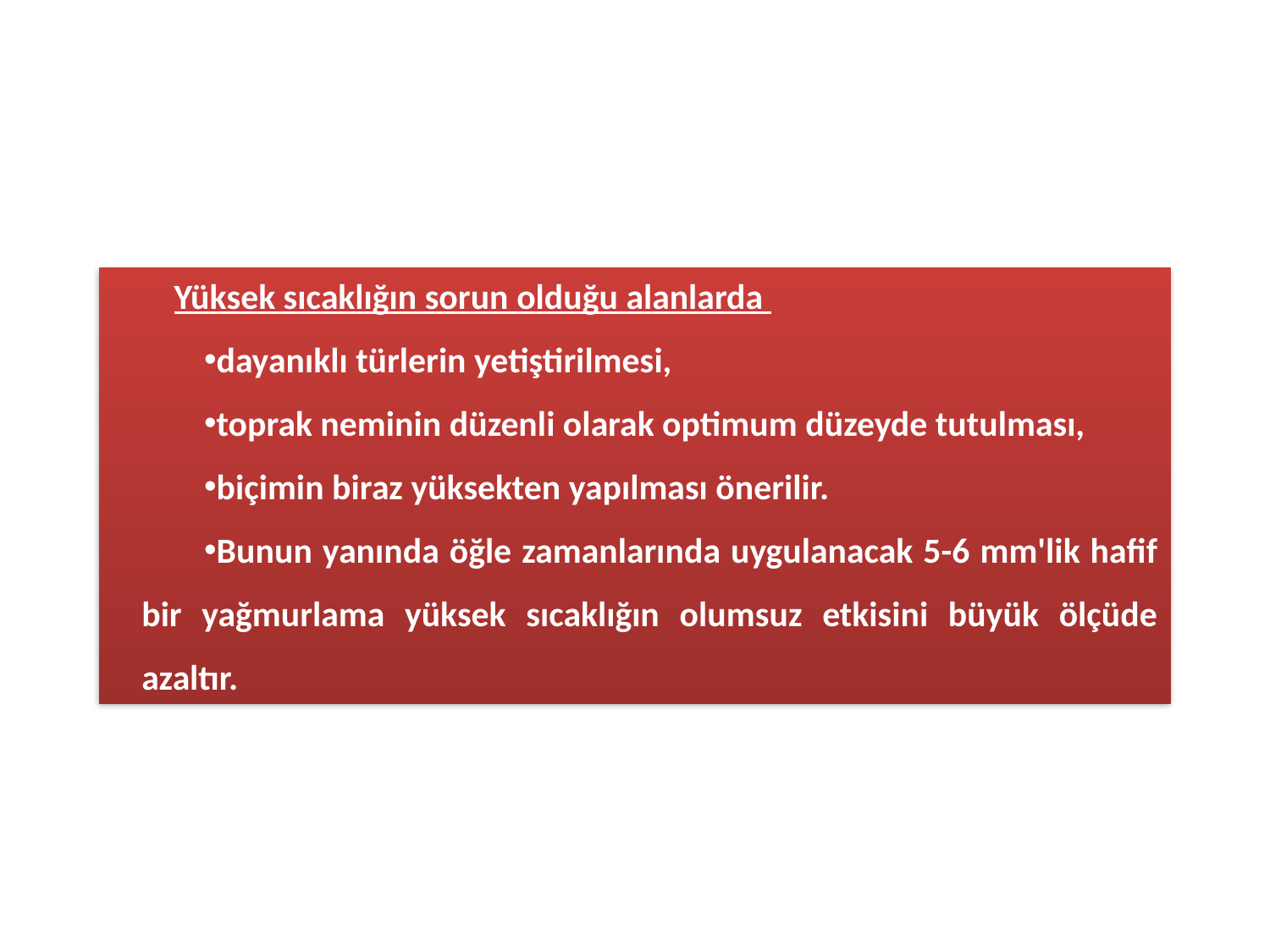

Yüksek sıcaklığın sorun olduğu alanlarda
dayanıklı türlerin yetiştirilmesi,
toprak neminin düzenli olarak optimum düzeyde tutulması,
biçimin biraz yüksekten yapılması önerilir.
Bunun yanında öğle zamanlarında uygulanacak 5-6 mm'lik hafif bir yağmurlama yüksek sıcaklığın olumsuz etkisini büyük ölçüde azaltır.